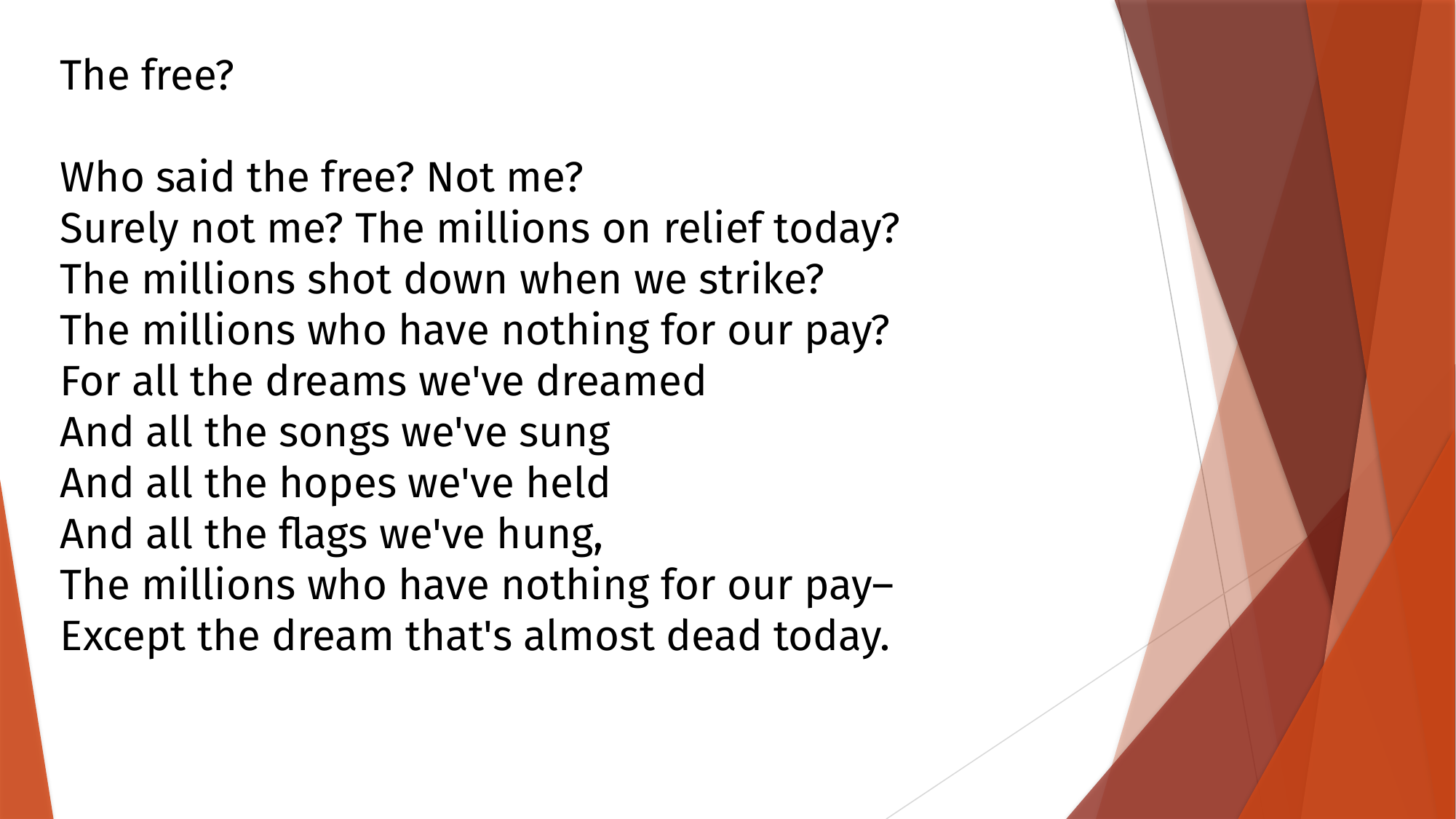

The free?
Who said the free? Not me?
Surely not me? The millions on relief today?
The millions shot down when we strike?
The millions who have nothing for our pay?
For all the dreams we've dreamed
And all the songs we've sung
And all the hopes we've held
And all the flags we've hung,
The millions who have nothing for our pay―
Except the dream that's almost dead today.